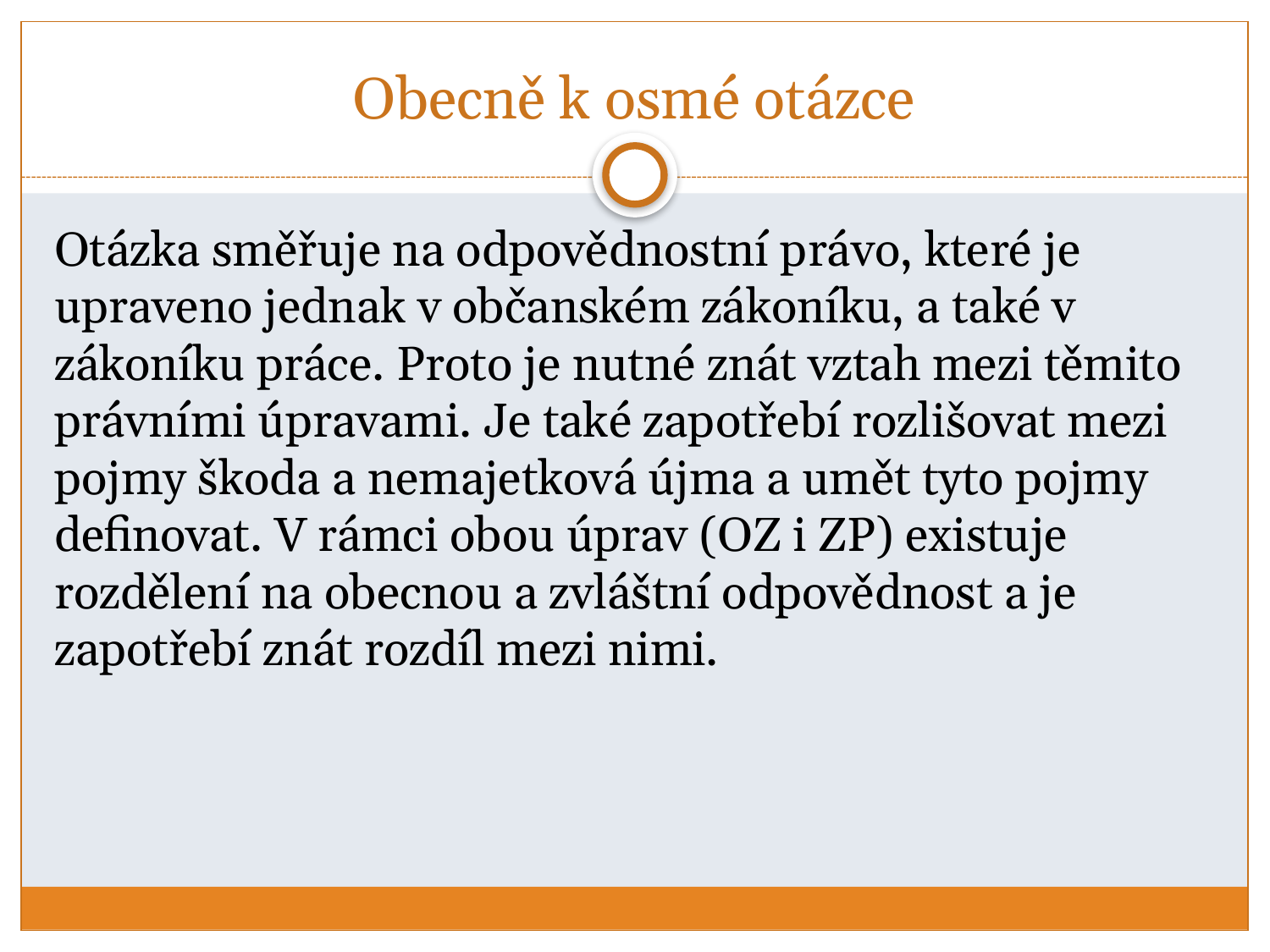

# Obecně k osmé otázce
Otázka směřuje na odpovědnostní právo, které je upraveno jednak v občanském zákoníku, a také v zákoníku práce. Proto je nutné znát vztah mezi těmito právními úpravami. Je také zapotřebí rozlišovat mezi pojmy škoda a nemajetková újma a umět tyto pojmy definovat. V rámci obou úprav (OZ i ZP) existuje rozdělení na obecnou a zvláštní odpovědnost a je zapotřebí znát rozdíl mezi nimi.